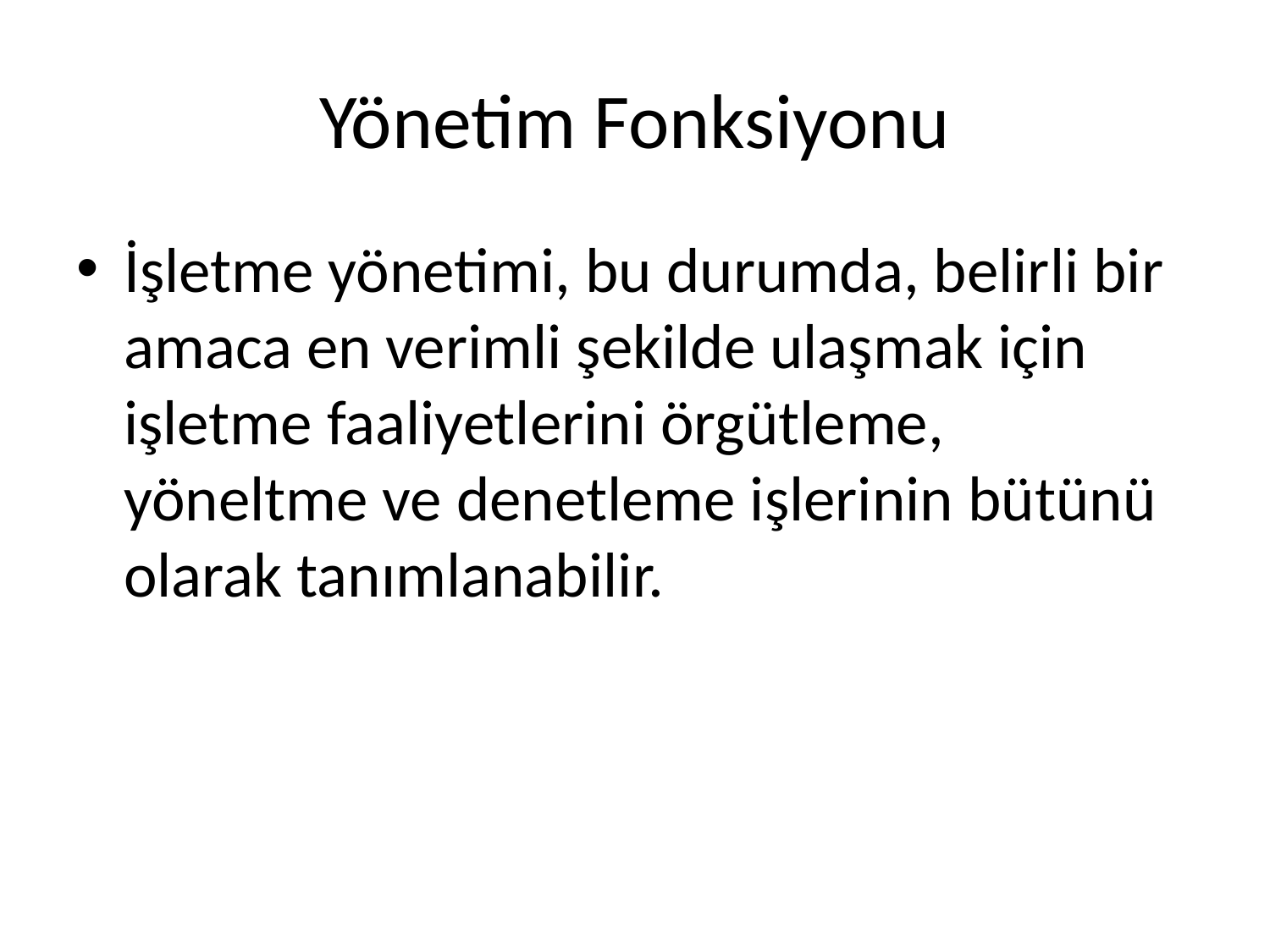

# Yönetim Fonksiyonu
İşletme yönetimi, bu durumda, belirli bir amaca en verimli şekilde ulaşmak için işletme faaliyetlerini örgütleme, yöneltme ve denetleme işlerinin bütünü olarak tanımlanabilir.